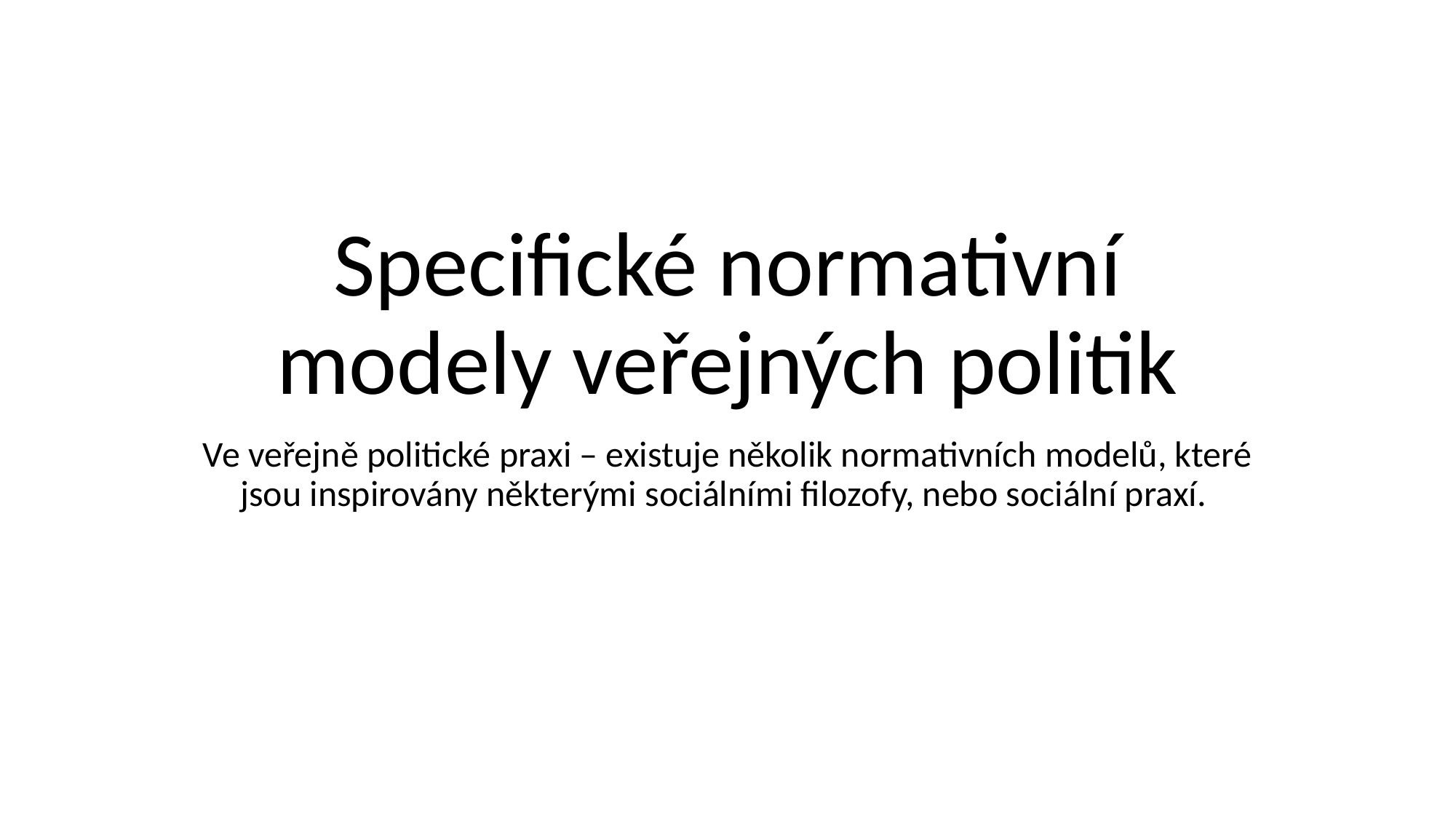

# Specifické normativní modely veřejných politik
Ve veřejně politické praxi – existuje několik normativních modelů, které jsou inspirovány některými sociálními filozofy, nebo sociální praxí.